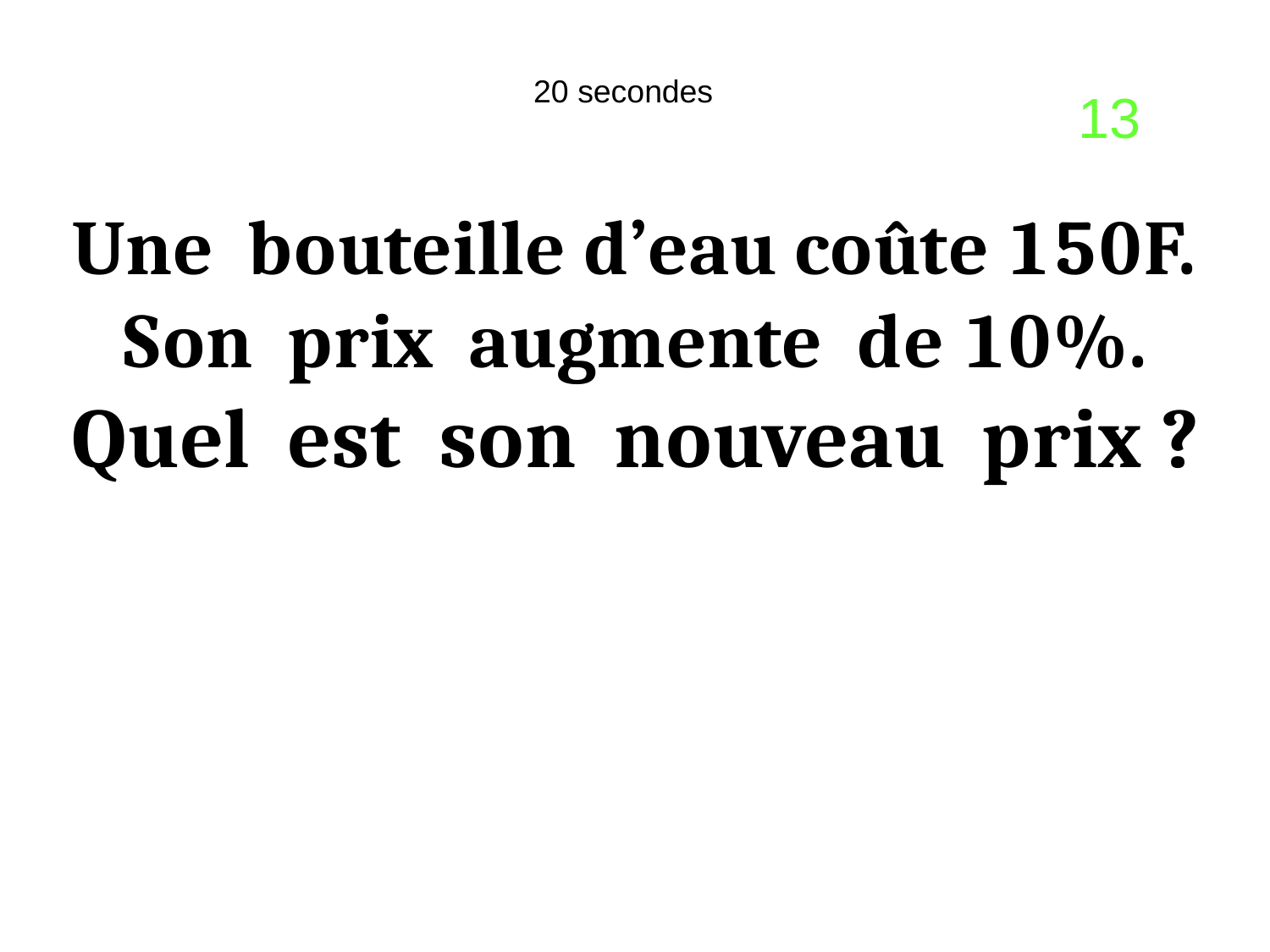

13
20 secondes
Une  bouteille d’eau coûte 150F. Son  prix  augmente  de 10%.
Quel  est  son  nouveau  prix ?